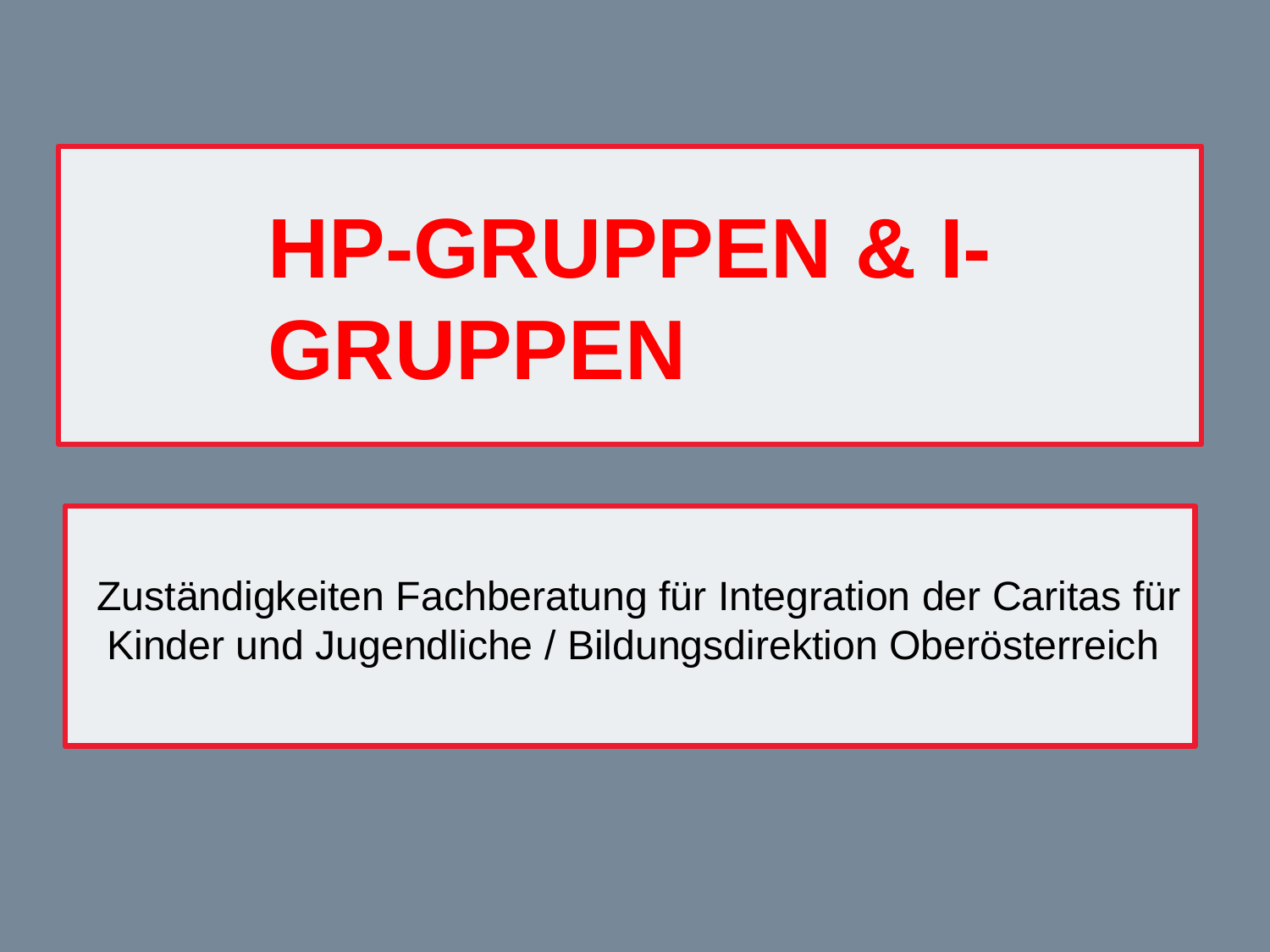

# HP-Gruppen & I-Gruppen

Zuständigkeiten Fachberatung für Integration der Caritas für Kinder und Jugendliche / Bildungsdirektion Oberösterreich